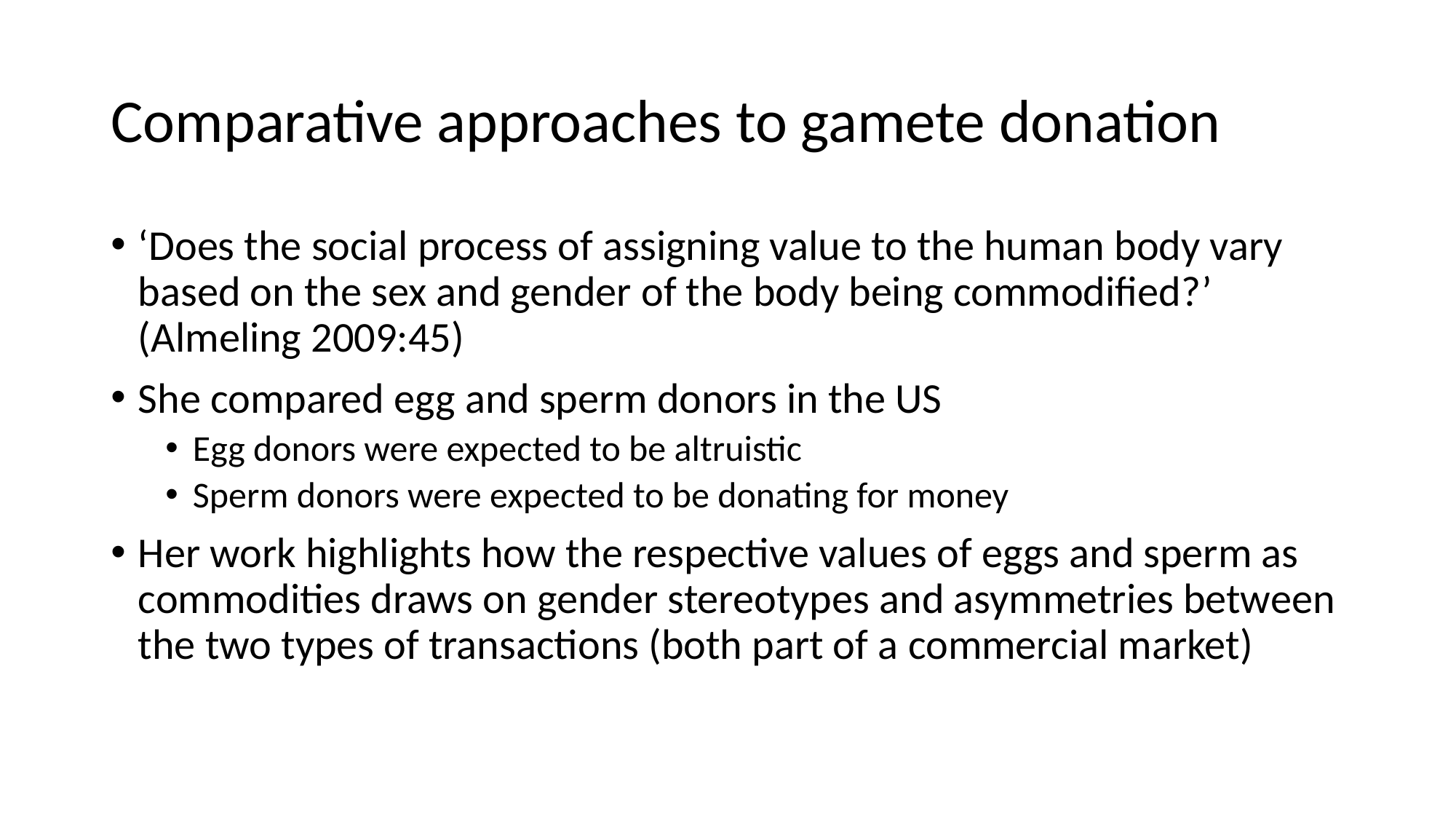

# Comparative approaches to gamete donation
‘Does the social process of assigning value to the human body vary based on the sex and gender of the body being commodified?’ (Almeling 2009:45)
She compared egg and sperm donors in the US
Egg donors were expected to be altruistic
Sperm donors were expected to be donating for money
Her work highlights how the respective values of eggs and sperm as commodities draws on gender stereotypes and asymmetries between the two types of transactions (both part of a commercial market)